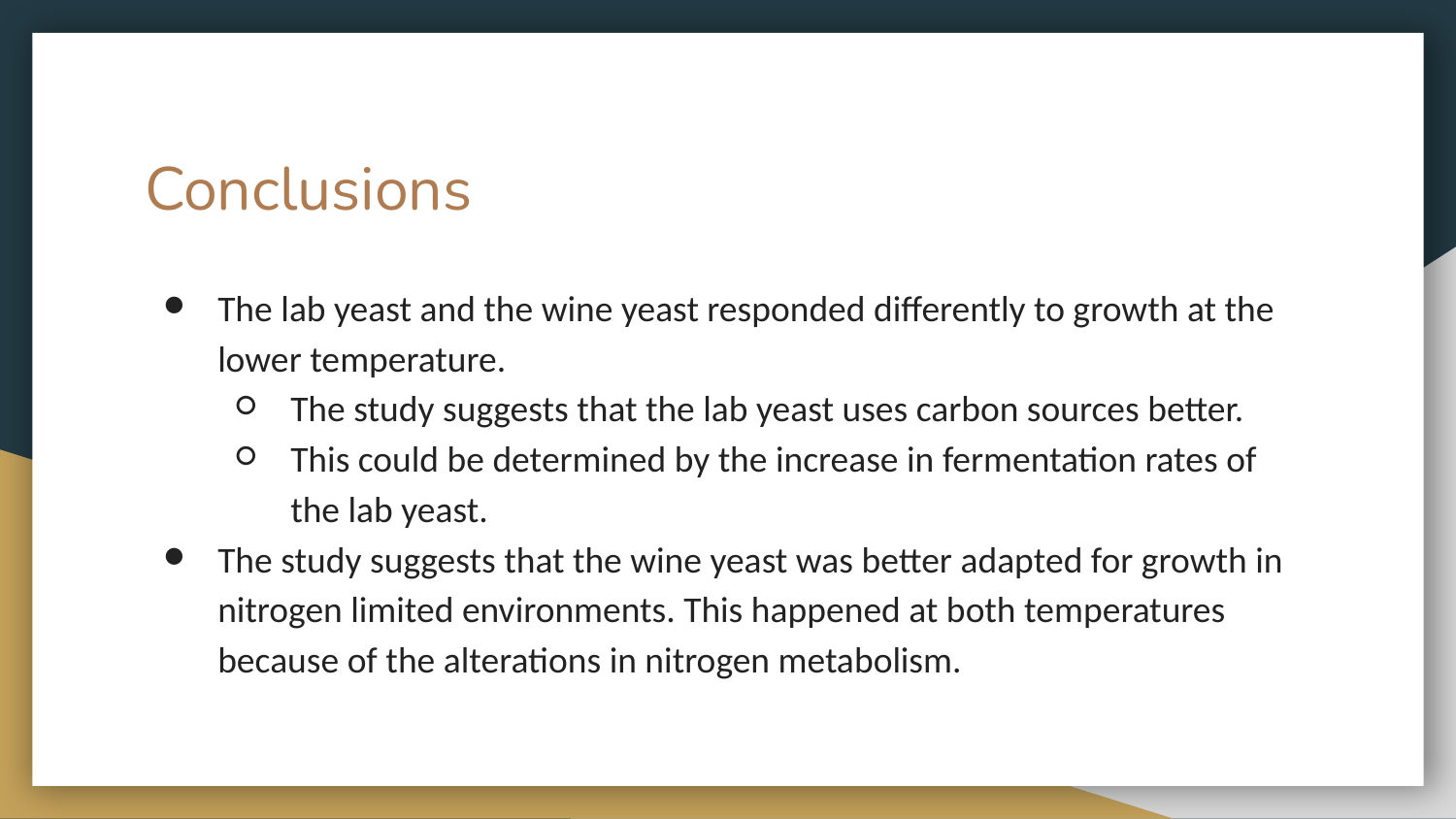

# Conclusions
The lab yeast and the wine yeast responded differently to growth at the lower temperature.
The study suggests that the lab yeast uses carbon sources better.
This could be determined by the increase in fermentation rates of the lab yeast.
The study suggests that the wine yeast was better adapted for growth in nitrogen limited environments. This happened at both temperatures because of the alterations in nitrogen metabolism.